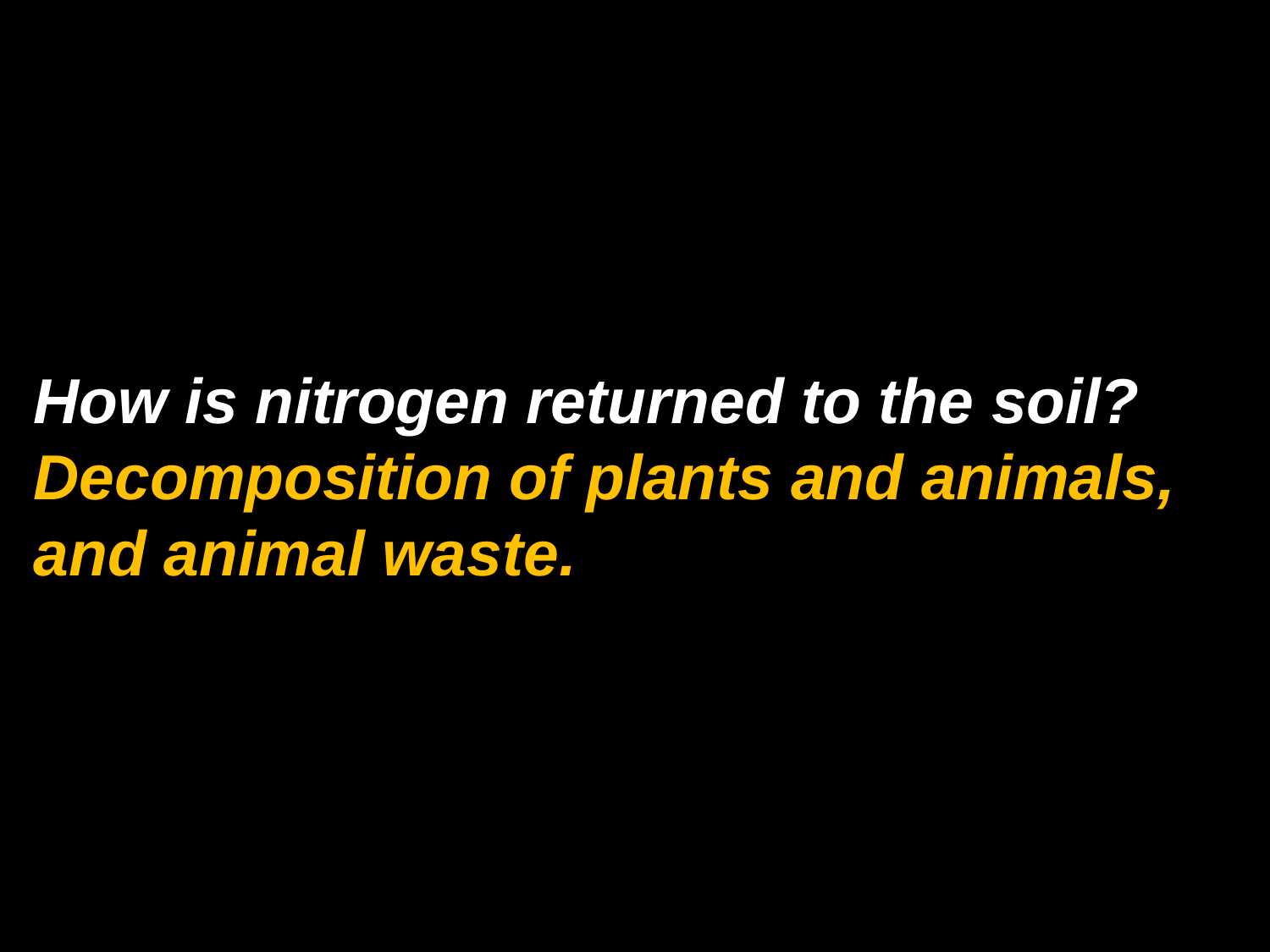

How is nitrogen returned to the soil? Decomposition of plants and animals, and animal waste.